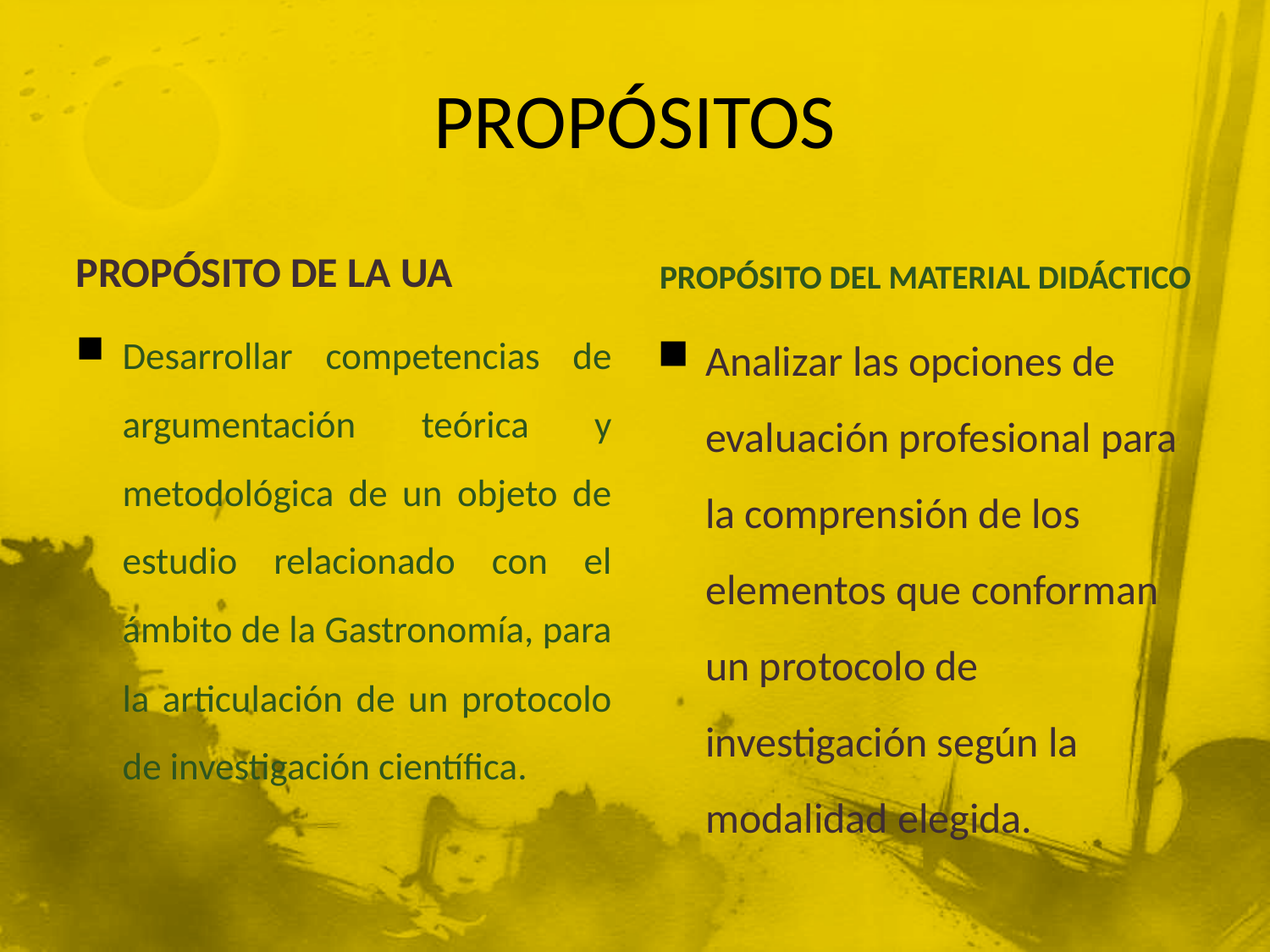

# PROPÓSITOS
PROPÓSITO DE LA UA
PROPÓSITO DEL MATERIAL DIDÁCTICO
Desarrollar competencias de argumentación teórica y metodológica de un objeto de estudio relacionado con el ámbito de la Gastronomía, para la articulación de un protocolo de investigación científica.
Analizar las opciones de evaluación profesional para la comprensión de los elementos que conforman un protocolo de investigación según la modalidad elegida.